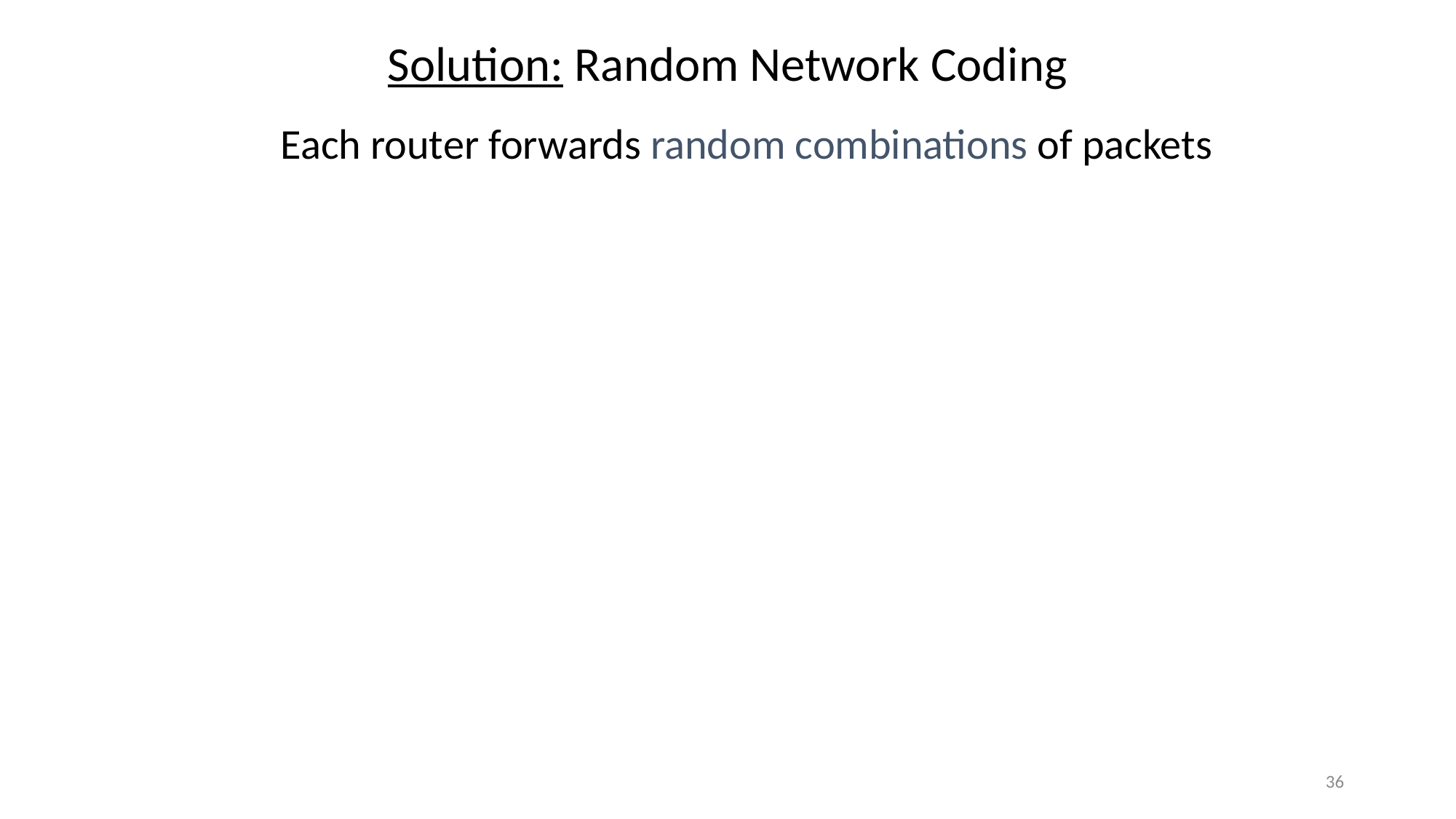

# Solution: Random Network Coding
Each router forwards random combinations of packets

36